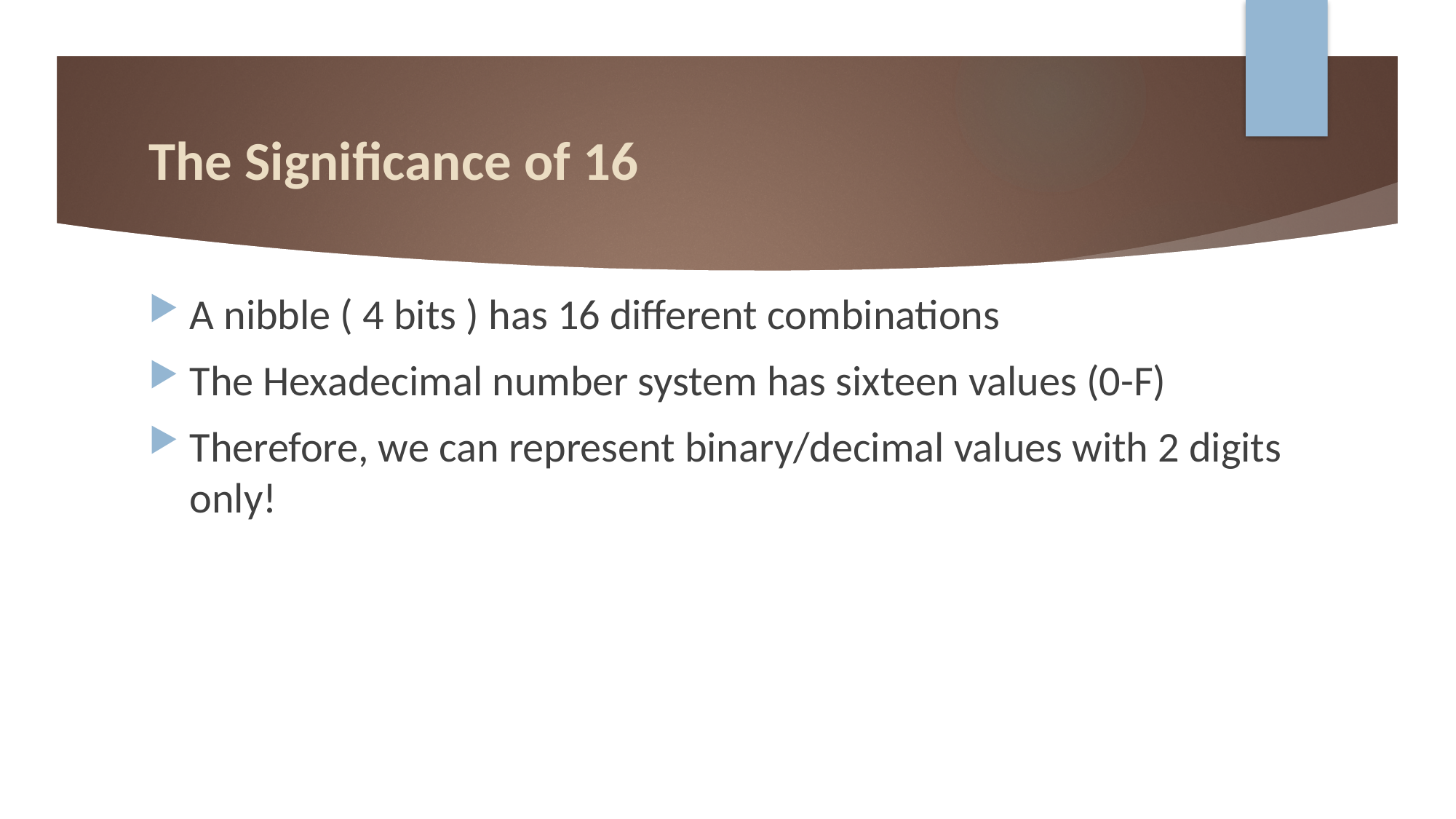

# The Significance of 16
A nibble ( 4 bits ) has 16 different combinations
The Hexadecimal number system has sixteen values (0-F)
Therefore, we can represent binary/decimal values with 2 digits only!